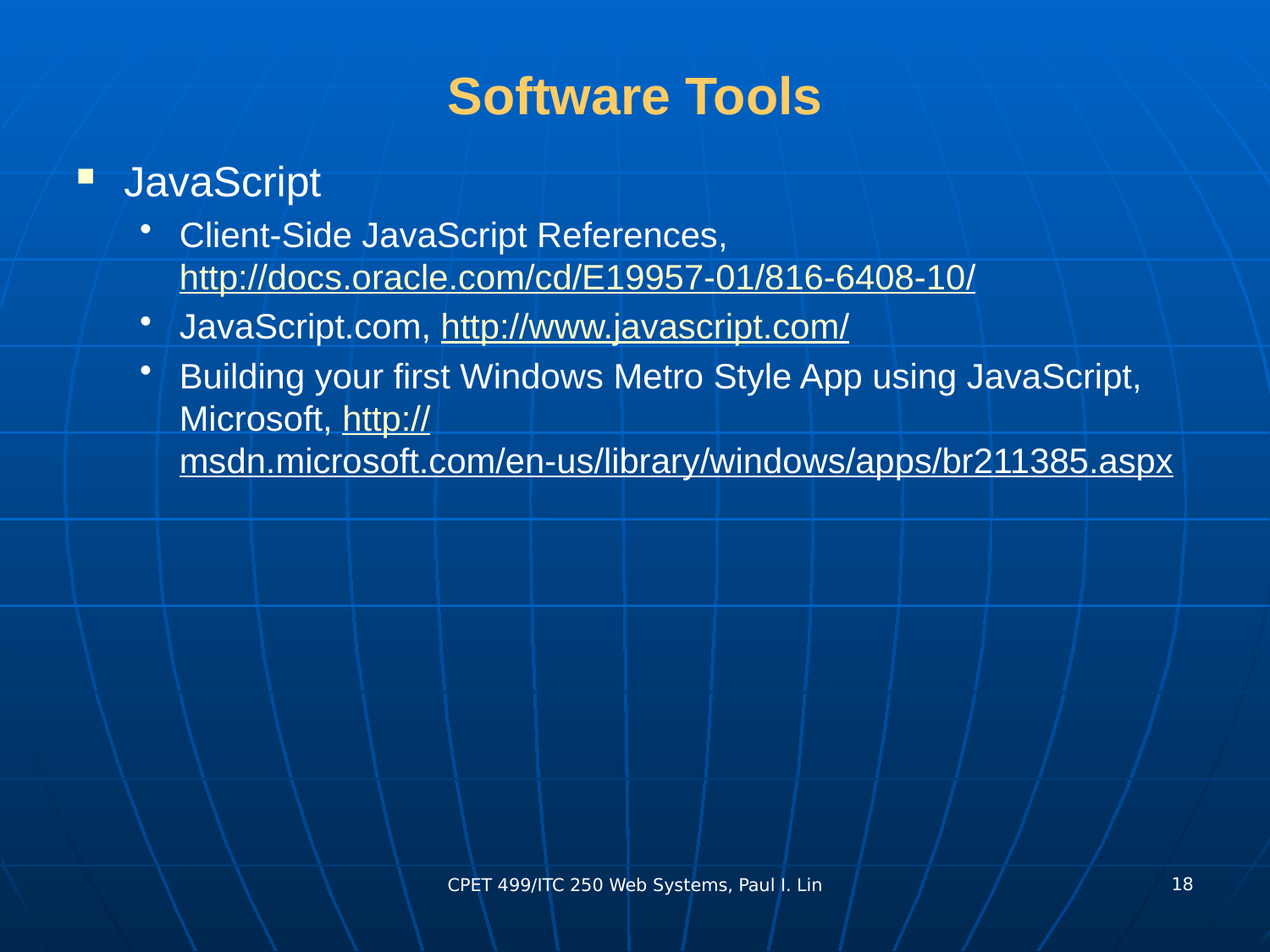

# Software Tools
JavaScript
Client-Side JavaScript References, http://docs.oracle.com/cd/E19957-01/816-6408-10/
JavaScript.com, http://www.javascript.com/
Building your first Windows Metro Style App using JavaScript, Microsoft, http://msdn.microsoft.com/en-us/library/windows/apps/br211385.aspx
18
CPET 499/ITC 250 Web Systems, Paul I. Lin